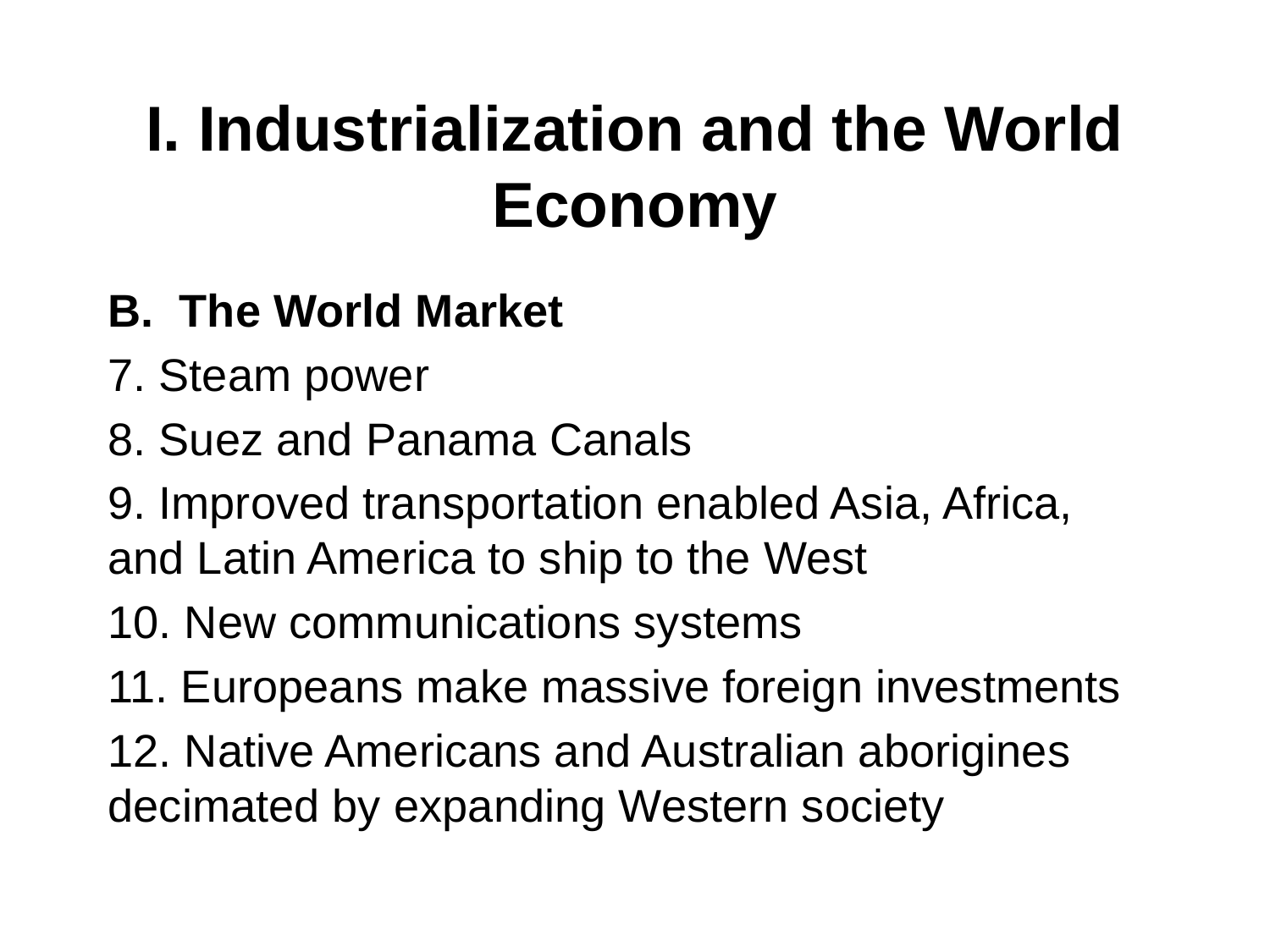

# I. Industrialization and the World Economy
The World Market
7. Steam power
8. Suez and Panama Canals
9. Improved transportation enabled Asia, Africa, and Latin America to ship to the West
10. New communications systems
11. Europeans make massive foreign investments
12. Native Americans and Australian aborigines decimated by expanding Western society